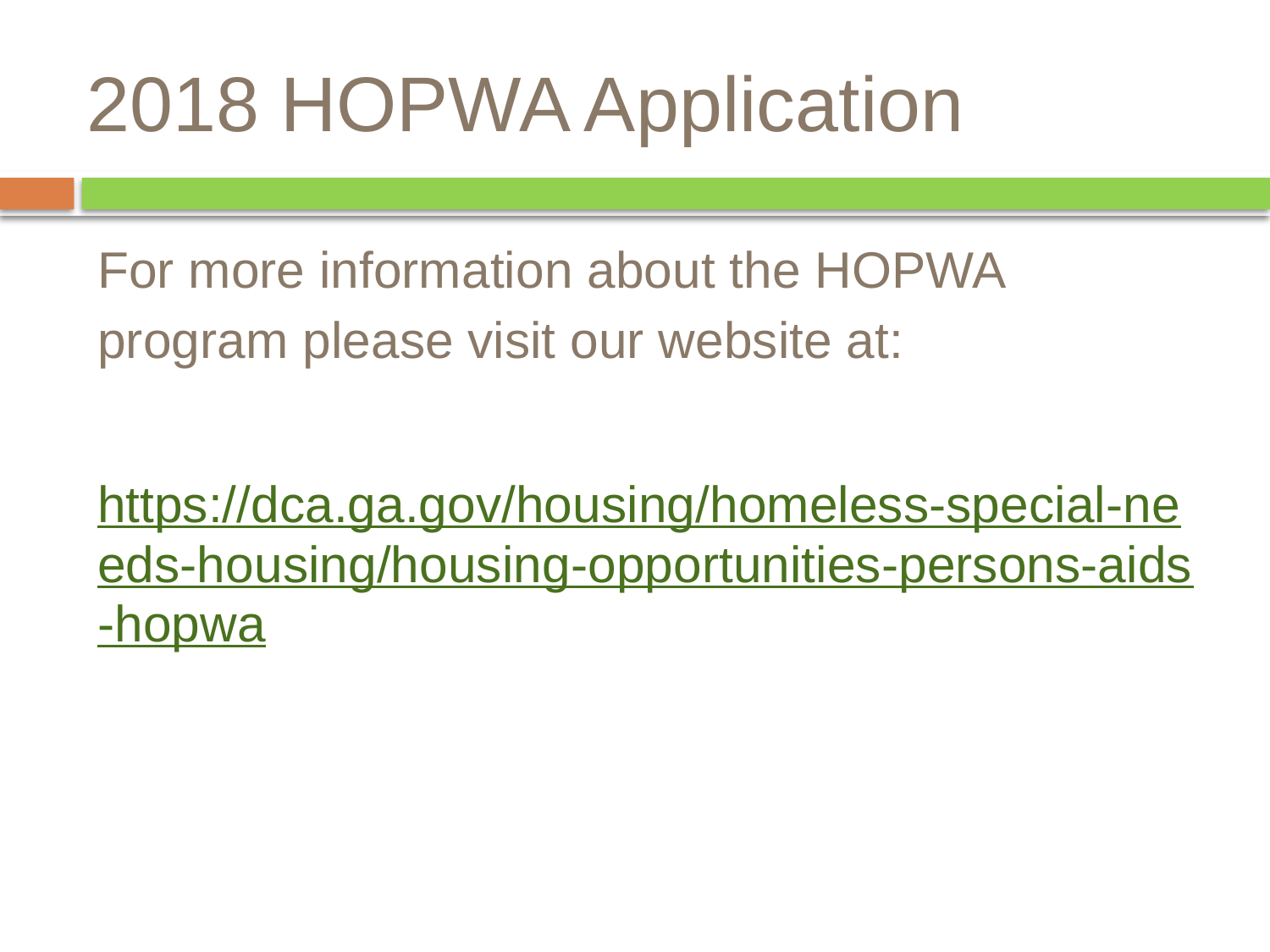

# 2018 HOPWA Application
For more information about the HOPWA program please visit our website at:

https://dca.ga.gov/housing/homeless-special-needs-housing/housing-opportunities-persons-aids-hopwa